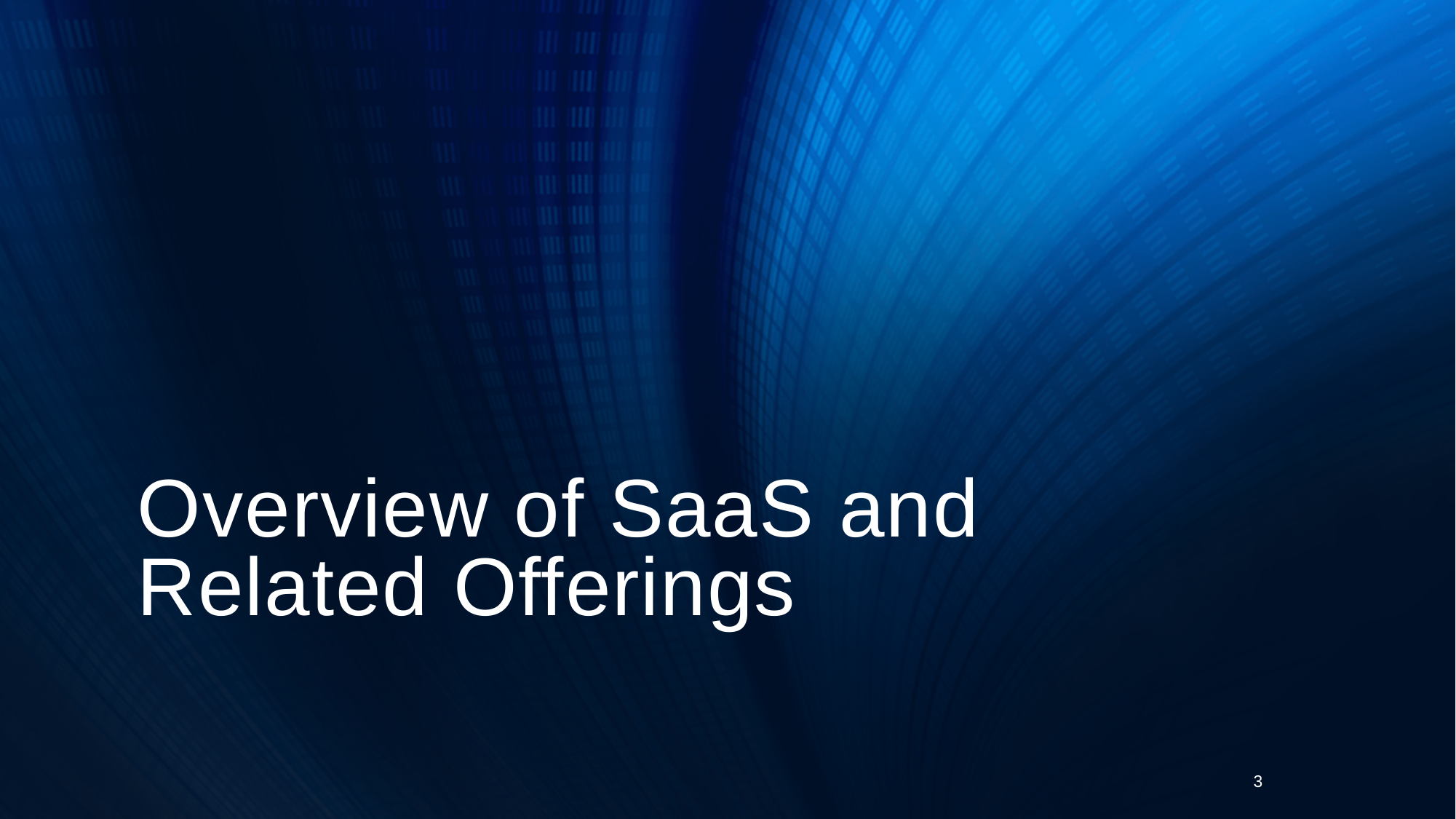

# Overview of SaaS and Related Offerings

3